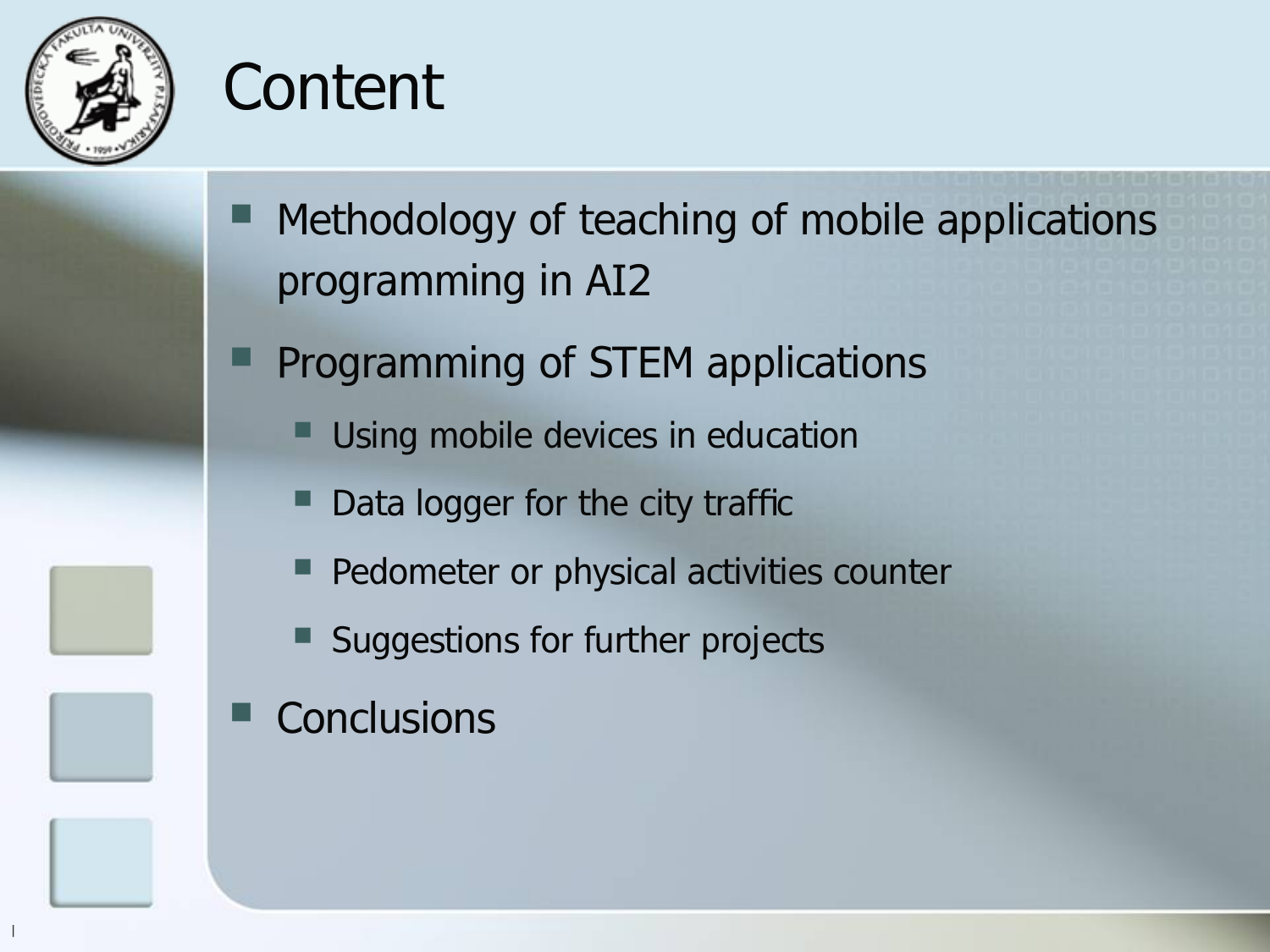

# Content
Methodology of teaching of mobile applications programming in AI2
Programming of STEM applications
Using mobile devices in education
Data logger for the city traffic
Pedometer or physical activities counter
Suggestions for further projects
Conclusions